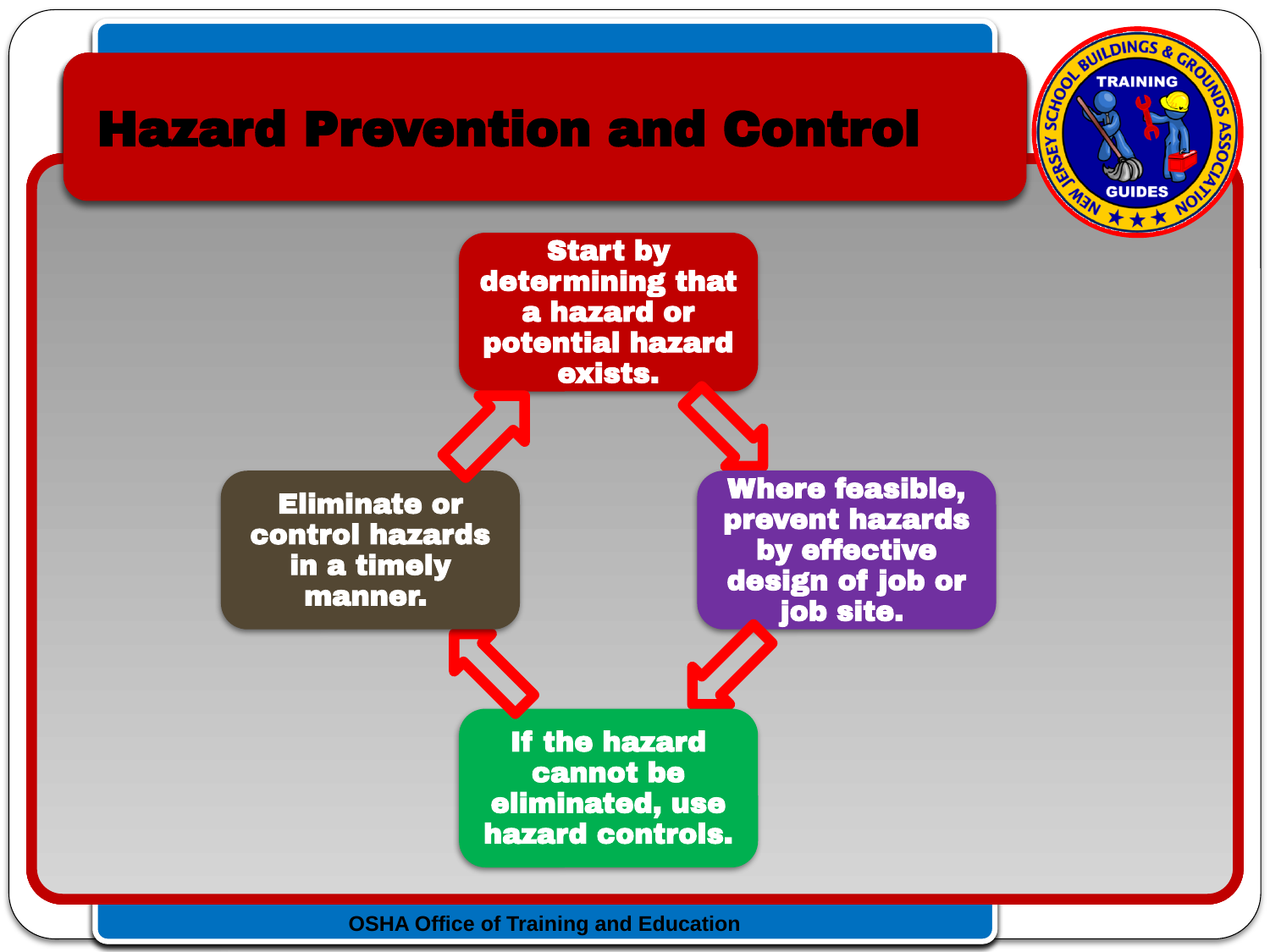

Hazard Prevention and Control
Where feasible, prevent hazards by effective design of job or job site.
If the hazard cannot be eliminated, use hazard controls.
Eliminate or control hazards in a timely manner.